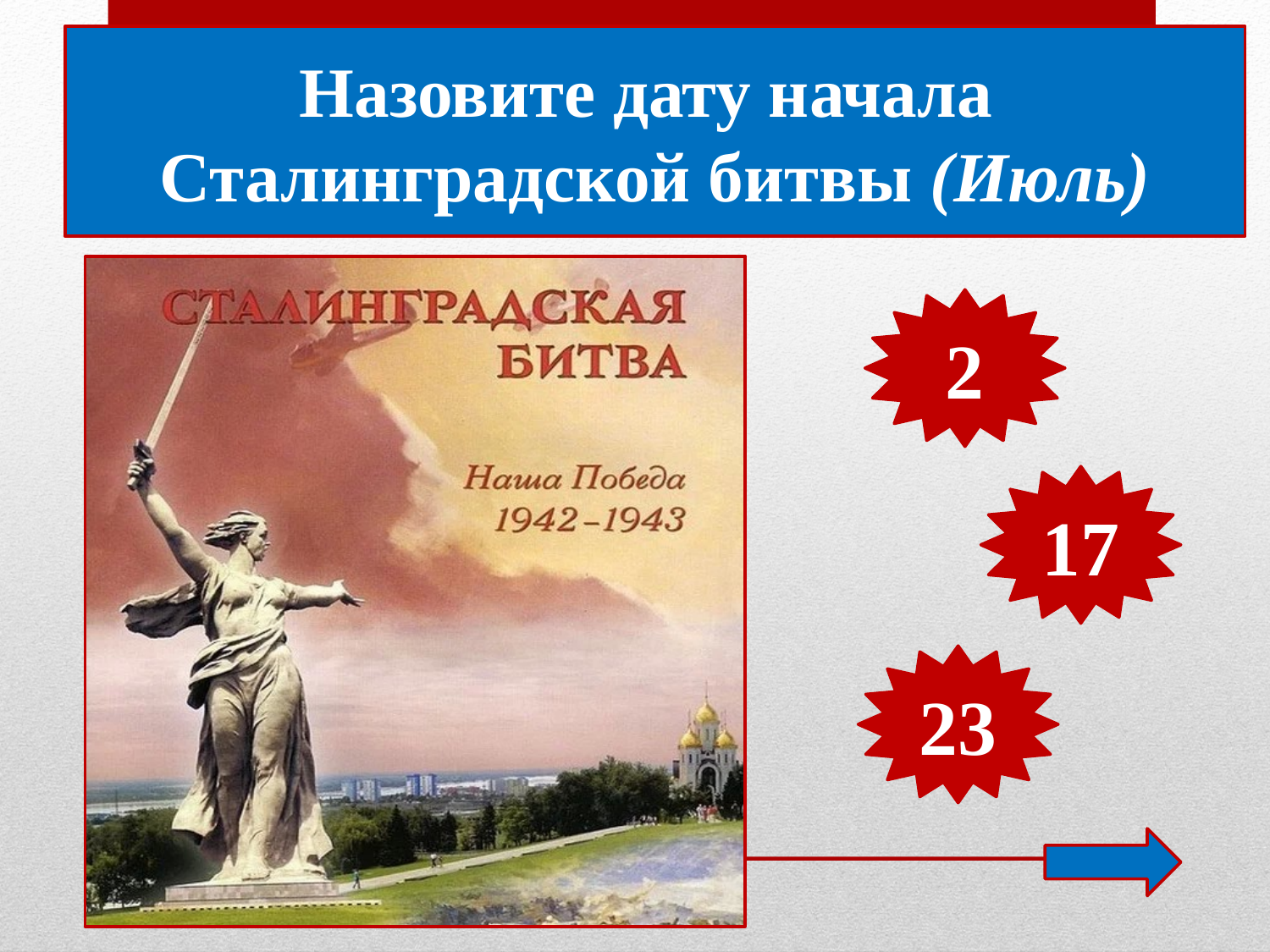

Назовите дату начала
Сталинградской битвы (Июль)

2
17
23